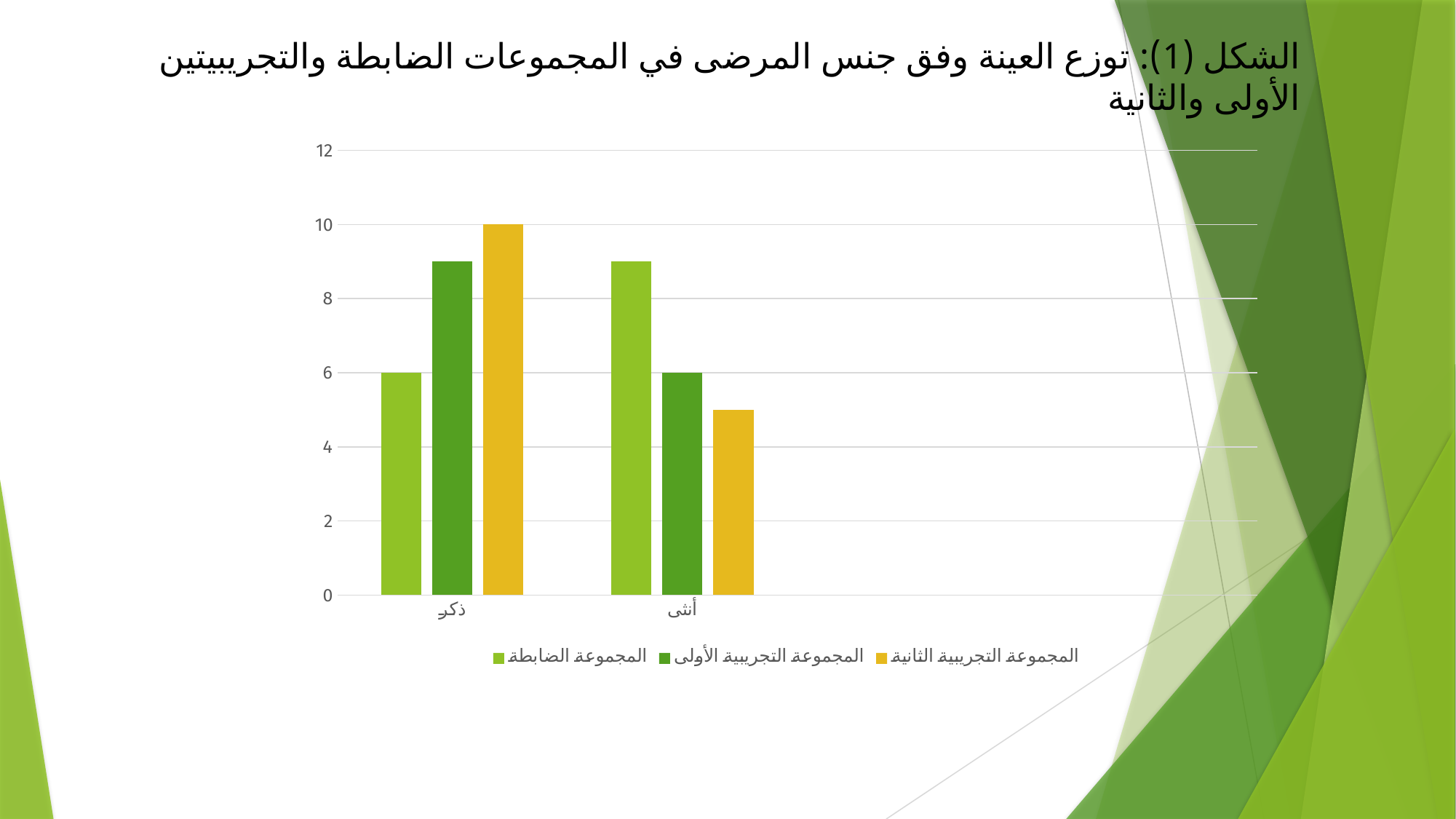

# الشكل (1): توزع العينة وفق جنس المرضى في المجموعات الضابطة والتجريبيتين الأولى والثانية

### Chart

| Category | المجموعة الضابطة | المجموعة التجريبية الأولى | المجموعة التجريبية الثانية |
|---|---|---|---|
| ذكر | 6.0 | 9.0 | 10.0 |
| أنثى | 9.0 | 6.0 | 5.0 |